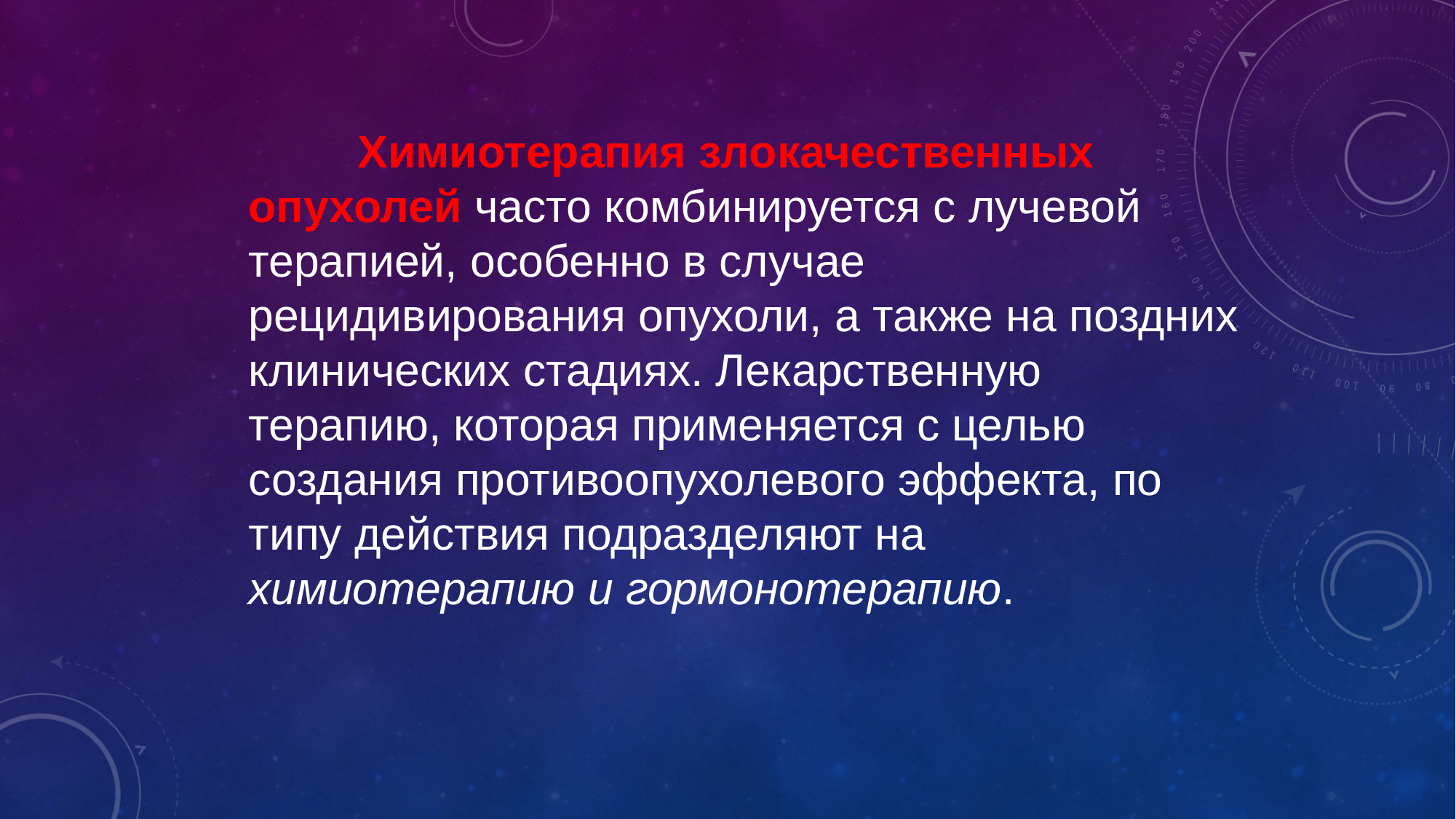

Химиотерапия злокачественных опухолей часто комбинируется с лучевой терапией, особенно в случае рецидивирования опухоли, а также на поздних клинических стадиях. Лекарственную терапию, которая применяется с целью создания противоопухолевого эффекта, по типу действия подразделяют на химиотерапию и гормонотерапию.